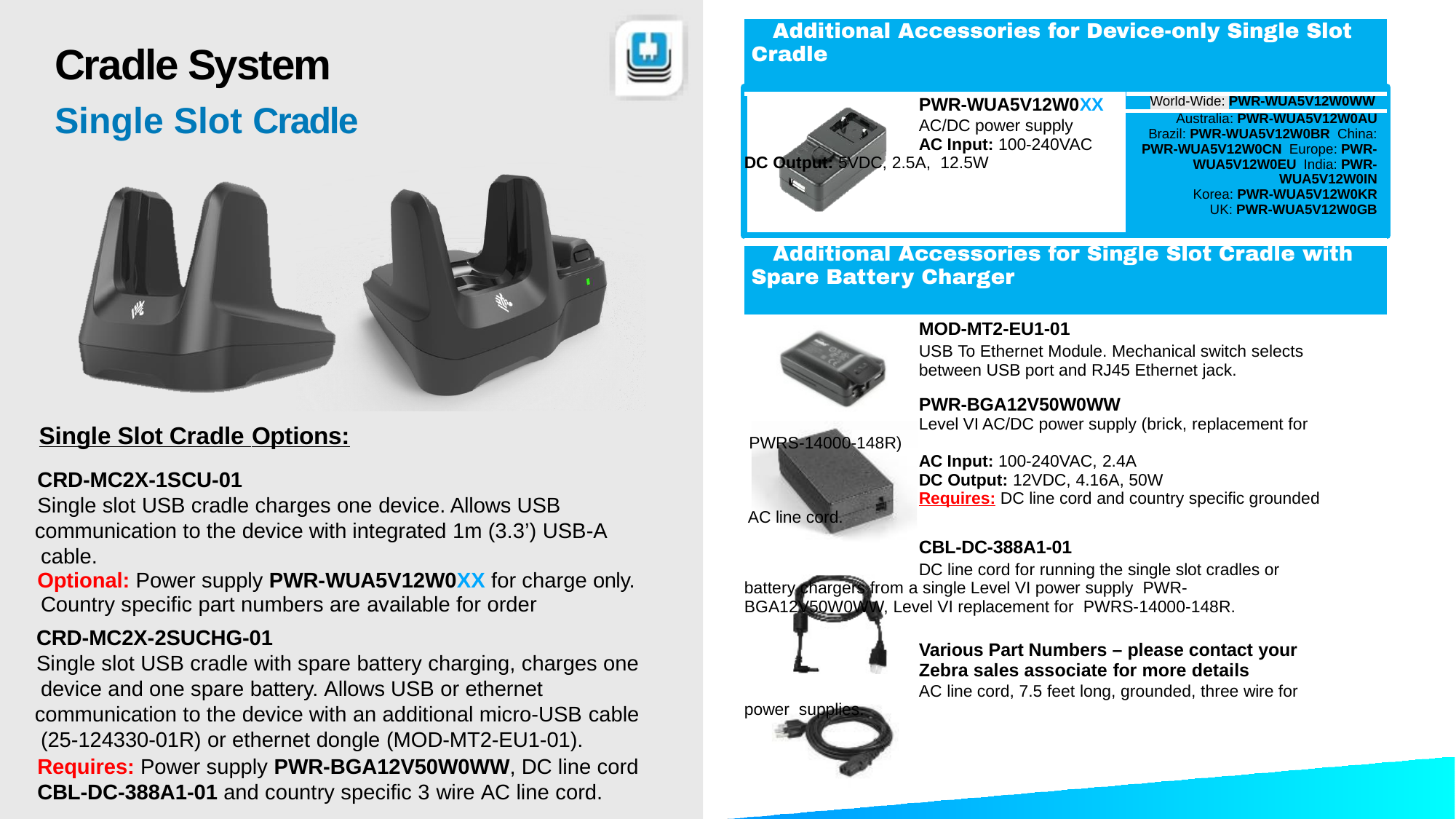

| Additional Accessories for Device-only Single Slot Cradle |  |  |  |
| --- | --- | --- | --- |
| PWR-WUA5V12W0XX AC/DC power supply AC Input: 100-240VAC DC Output: 5VDC, 2.5A, 12.5W |  | World-Wide: | PWR-WUA5V12W0WW |
|  | Australia: PWR-WUA5V12W0AU Brazil: PWR-WUA5V12W0BR China: PWR-WUA5V12W0CN Europe: PWR-WUA5V12W0EU India: PWR-WUA5V12W0IN Korea: PWR-WUA5V12W0KR UK: PWR-WUA5V12W0GB |  |  |
| Additional Accessories for Single Slot Cradle with Spare Battery Charger |  |  |  |
| MOD-MT2-EU1-01 USB To Ethernet Module. Mechanical switch selects between USB port and RJ45 Ethernet jack. PWR-BGA12V50W0WW Level VI AC/DC power supply (brick, replacement for PWRS-14000-148R) AC Input: 100-240VAC, 2.4A DC Output: 12VDC, 4.16A, 50W Requires: DC line cord and country specific grounded AC line cord. CBL-DC-388A1-01 DC line cord for running the single slot cradles or battery chargers from a single Level VI power supply PWR-BGA12V50W0WW, Level VI replacement for PWRS-14000-148R. Various Part Numbers – please contact your Zebra sales associate for more details AC line cord, 7.5 feet long, grounded, three wire for power supplies. |  |  |  |
# Cradle System
Single Slot Cradle

Single Slot Cradle Options:
CRD-MC2X-1SCU-01
Single slot USB cradle charges one device. Allows USB  communication to the device with integrated 1m (3.3’) USB-A  cable.
Optional: Power supply PWR-WUA5V12W0XX for charge only.  Country specific part numbers are available for order
CRD-MC2X-2SUCHG-01
Single slot USB cradle with spare battery charging, charges one  device and one spare battery. Allows USB or ethernet  communication to the device with an additional micro-USB cable  (25-124330-01R) or ethernet dongle (MOD-MT2-EU1-01).
Requires: Power supply PWR-BGA12V50W0WW, DC line cord
CBL-DC-388A1-01 and country specific 3 wire AC line cord.

ZEBRA TECHNOLOGIES